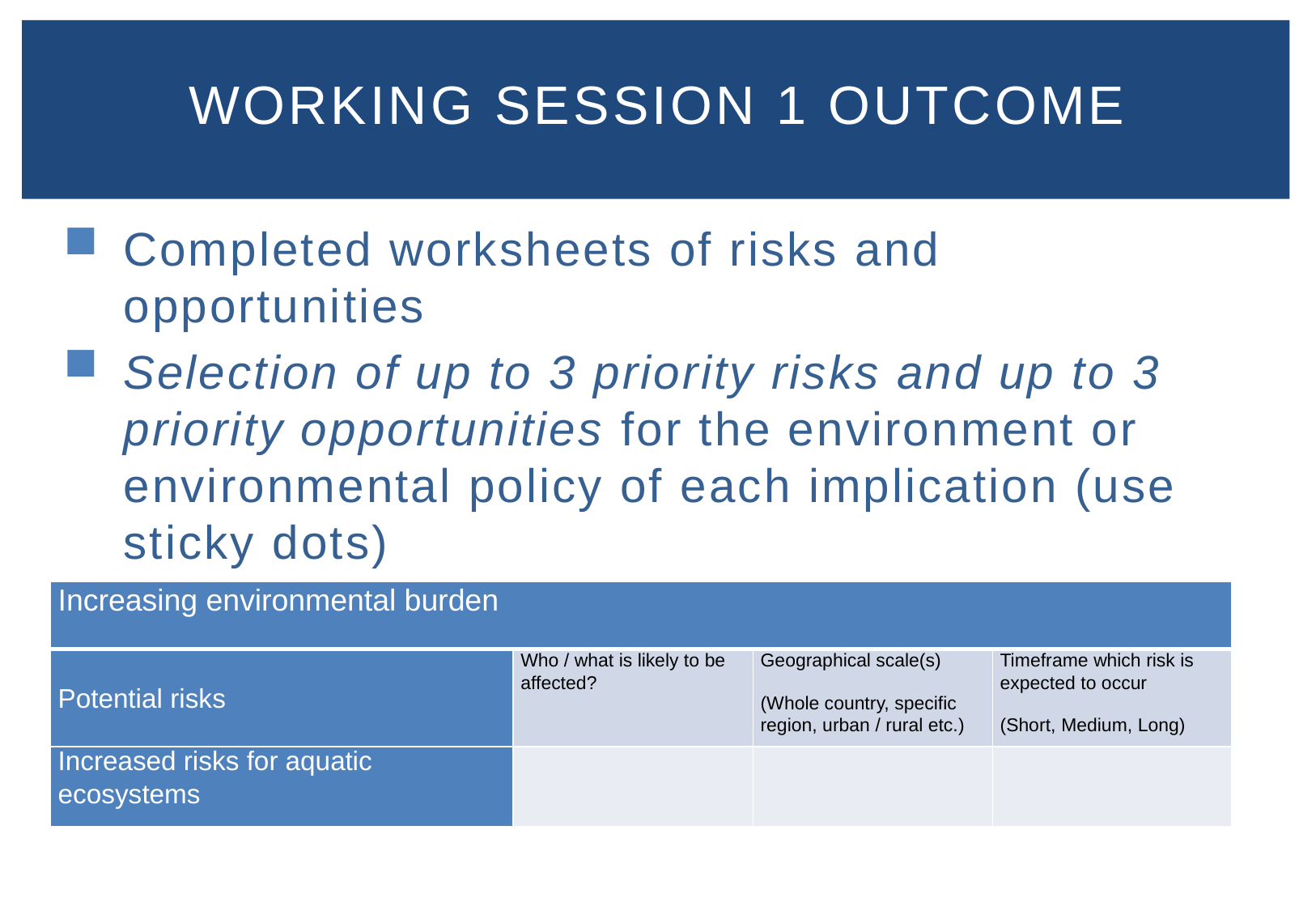

Working session 1 Outcome
Completed worksheets of risks and opportunities
Selection of up to 3 priority risks and up to 3 priority opportunities for the environment or environmental policy of each implication (use sticky dots)

| Increasing environmental burden |  |  |  |
| --- | --- | --- | --- |
| Potential risks | Who / what is likely to be affected? | Geographical scale(s) (Whole country, specific region, urban / rural etc.) | Timeframe which risk is expected to occur (Short, Medium, Long) |
| Increased risks for aquatic ecosystems |  |  |  |